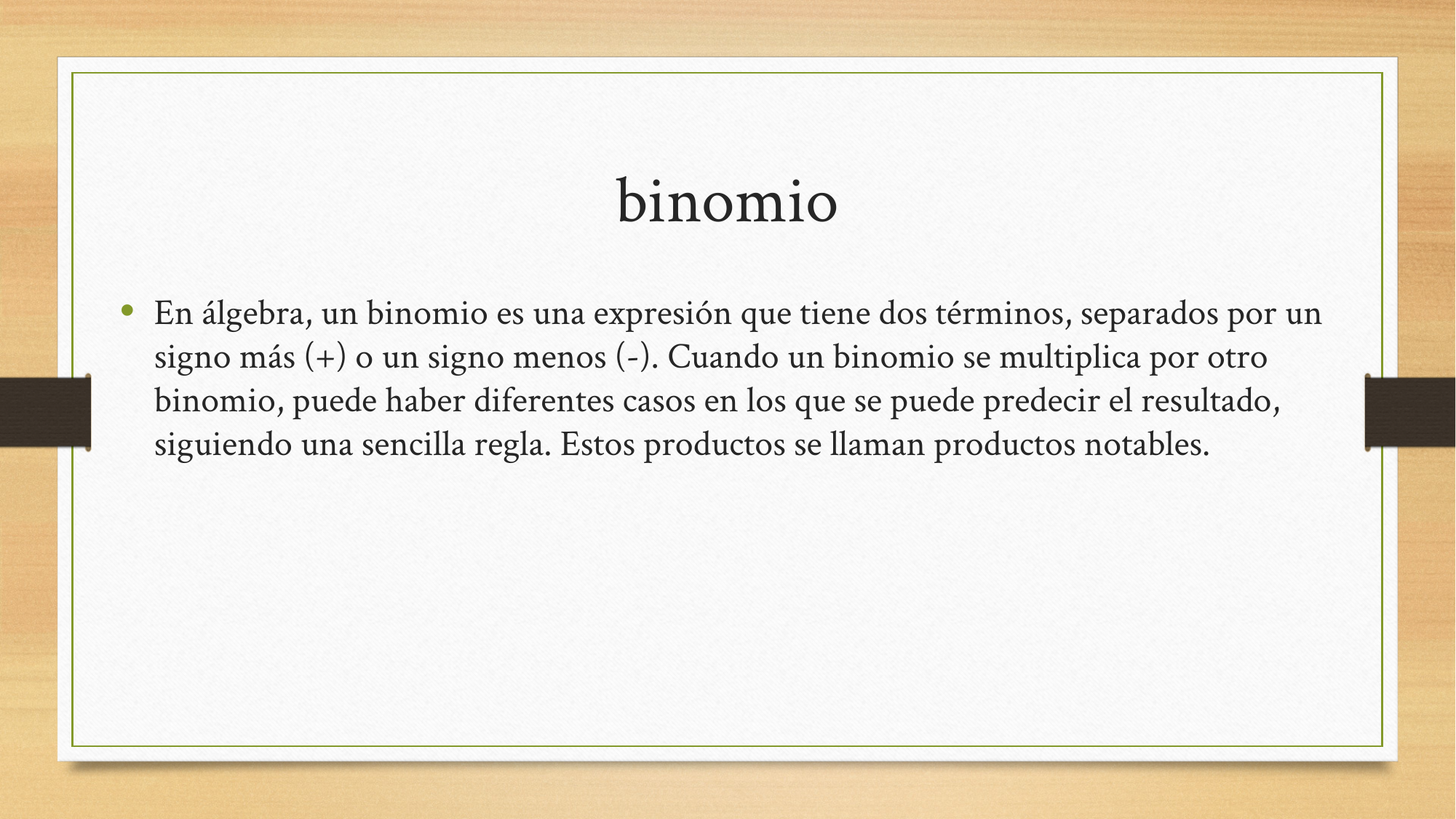

# binomio
En álgebra, un binomio es una expresión que tiene dos términos, separados por un signo más (+) o un signo menos (-). Cuando un binomio se multiplica por otro binomio, puede haber diferentes casos en los que se puede predecir el resultado, siguiendo una sencilla regla. Estos productos se llaman productos notables.